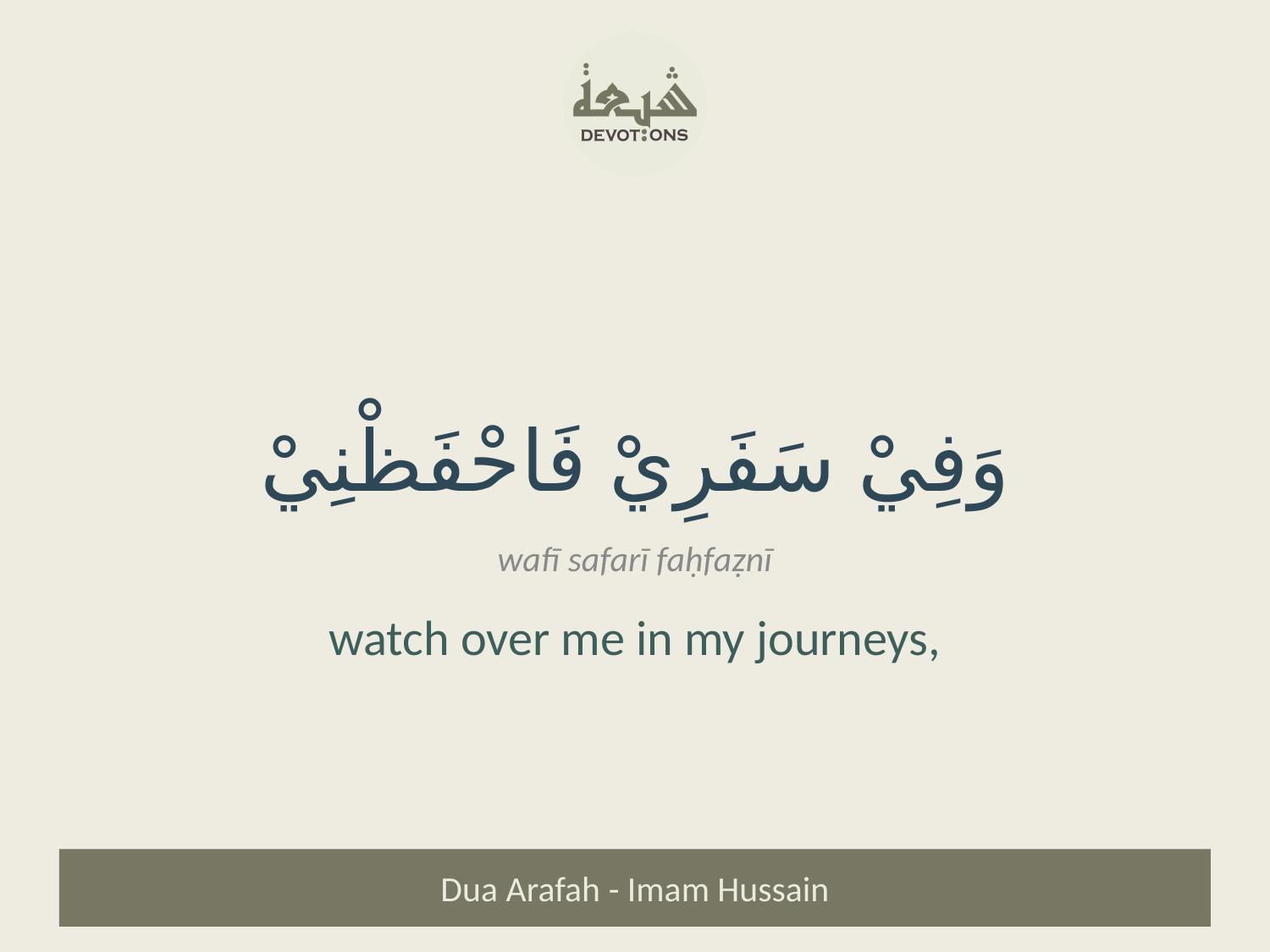

وَفِيْ سَفَرِيْ فَاحْفَظْنِيْ
wafī safarī faḥfaẓnī
watch over me in my journeys,
Dua Arafah - Imam Hussain